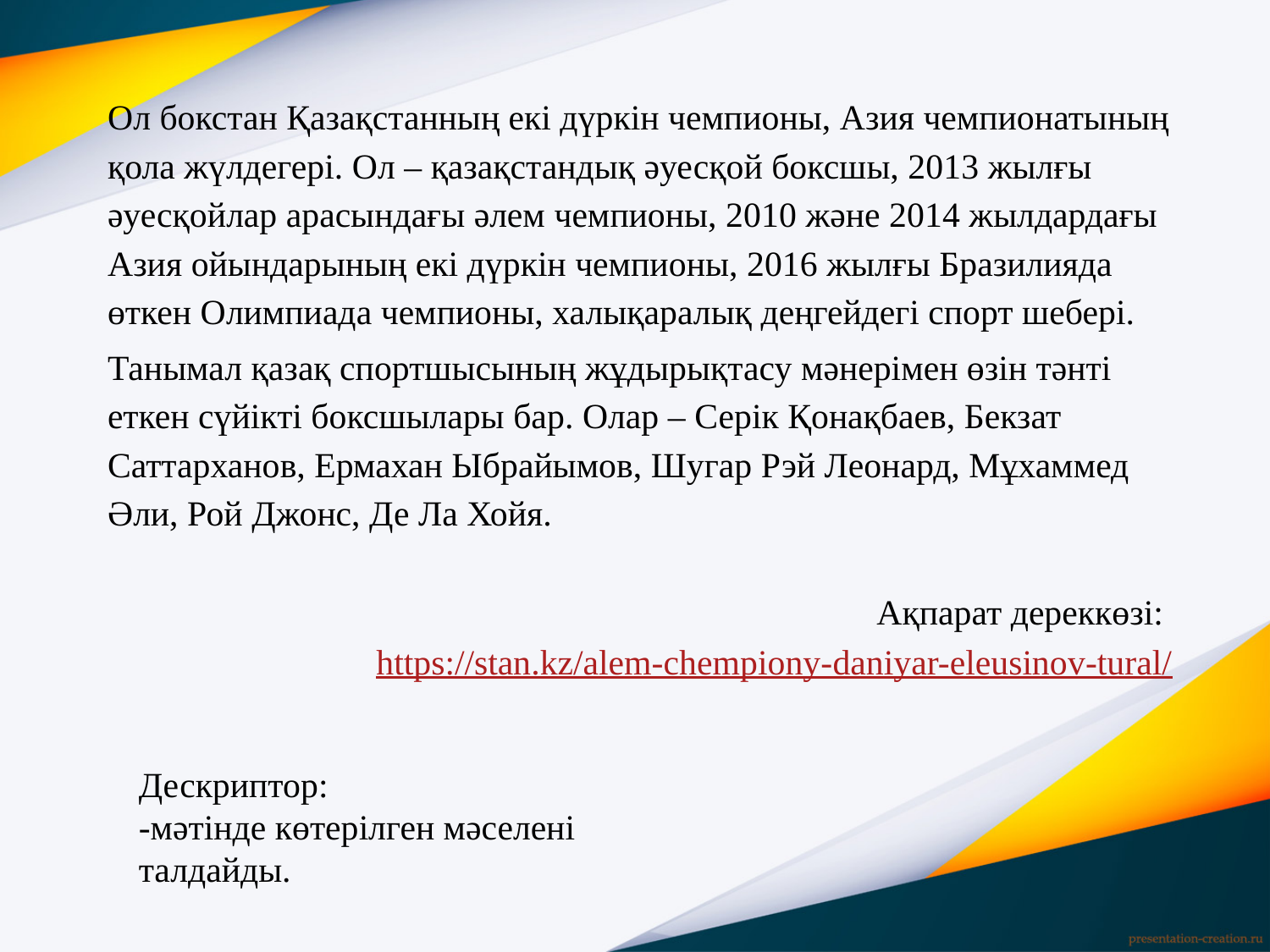

Ол бокстан Қазақстанның екі дүркін чемпионы, Азия чемпионатының қола жүлдегері. Ол – қазақстандық әуесқой боксшы, 2013 жылғы әуесқойлар арасындағы әлем чемпионы, 2010 және 2014 жылдардағы Азия ойындарының екі дүркін чемпионы, 2016 жылғы Бразилияда өткен Олимпиада чемпионы, халықаралық деңгейдегі спорт шебері.
Танымал қазақ спортшысының жұдырықтасу мәнерімен өзін тәнті еткен сүйікті боксшылары бар. Олар – Серік Қонақбаев, Бекзат Саттарханов, Ермахан Ыбрайымов, Шугар Рэй Леонард, Мұхаммед Әли, Рой Джонс, Де Ла Хойя.

Ақпарат дереккөзі:
https://stan.kz/alem-chempiony-daniyar-eleusinov-tural/
Дескриптор:
-мәтінде көтерілген мәселені талдайды.